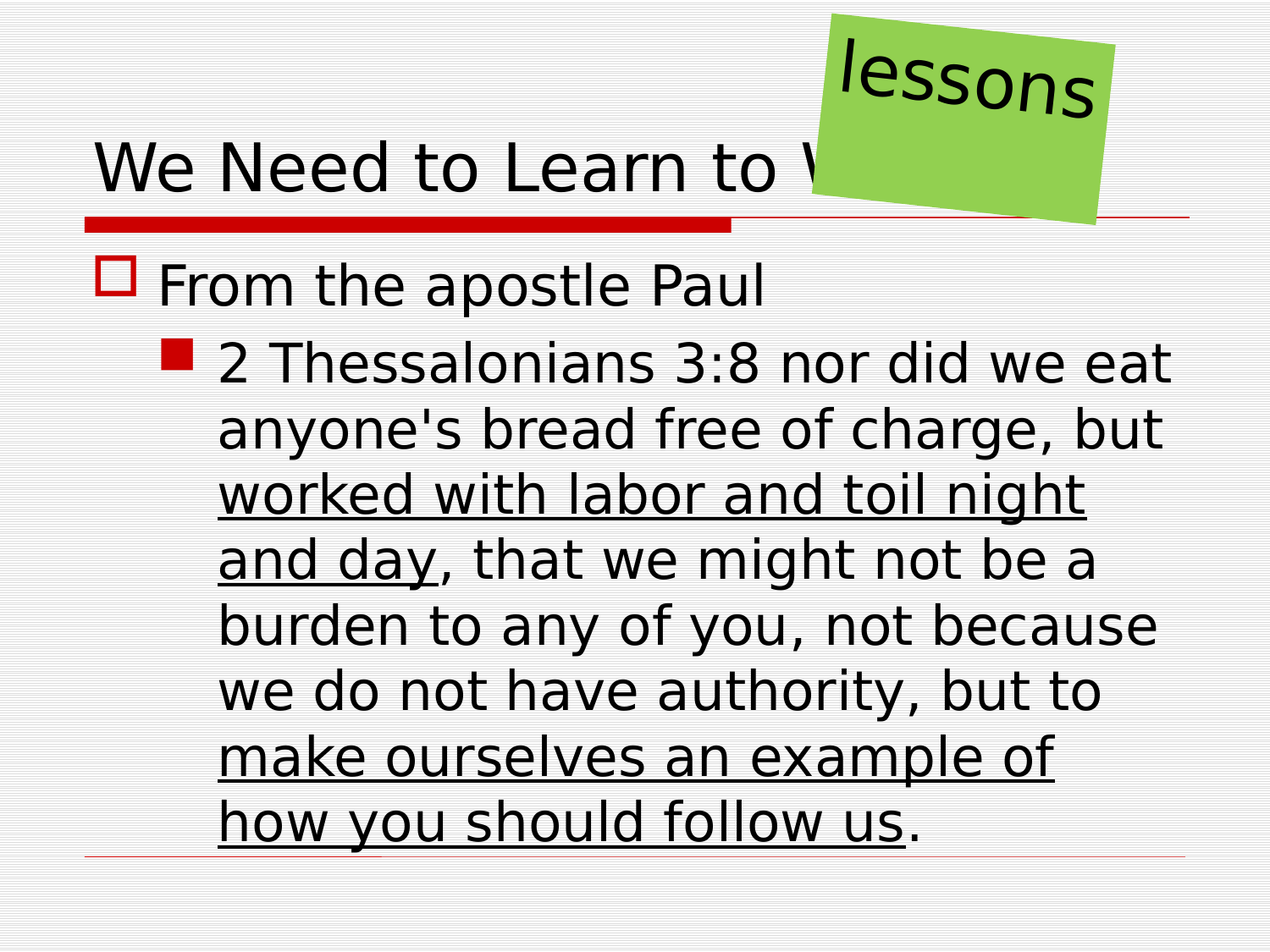

lessons
# We Need to Learn to Work
From the apostle Paul
2 Thessalonians 3:8 nor did we eat anyone's bread free of charge, but worked with labor and toil night and day, that we might not be a burden to any of you, not because we do not have authority, but to make ourselves an example of how you should follow us.